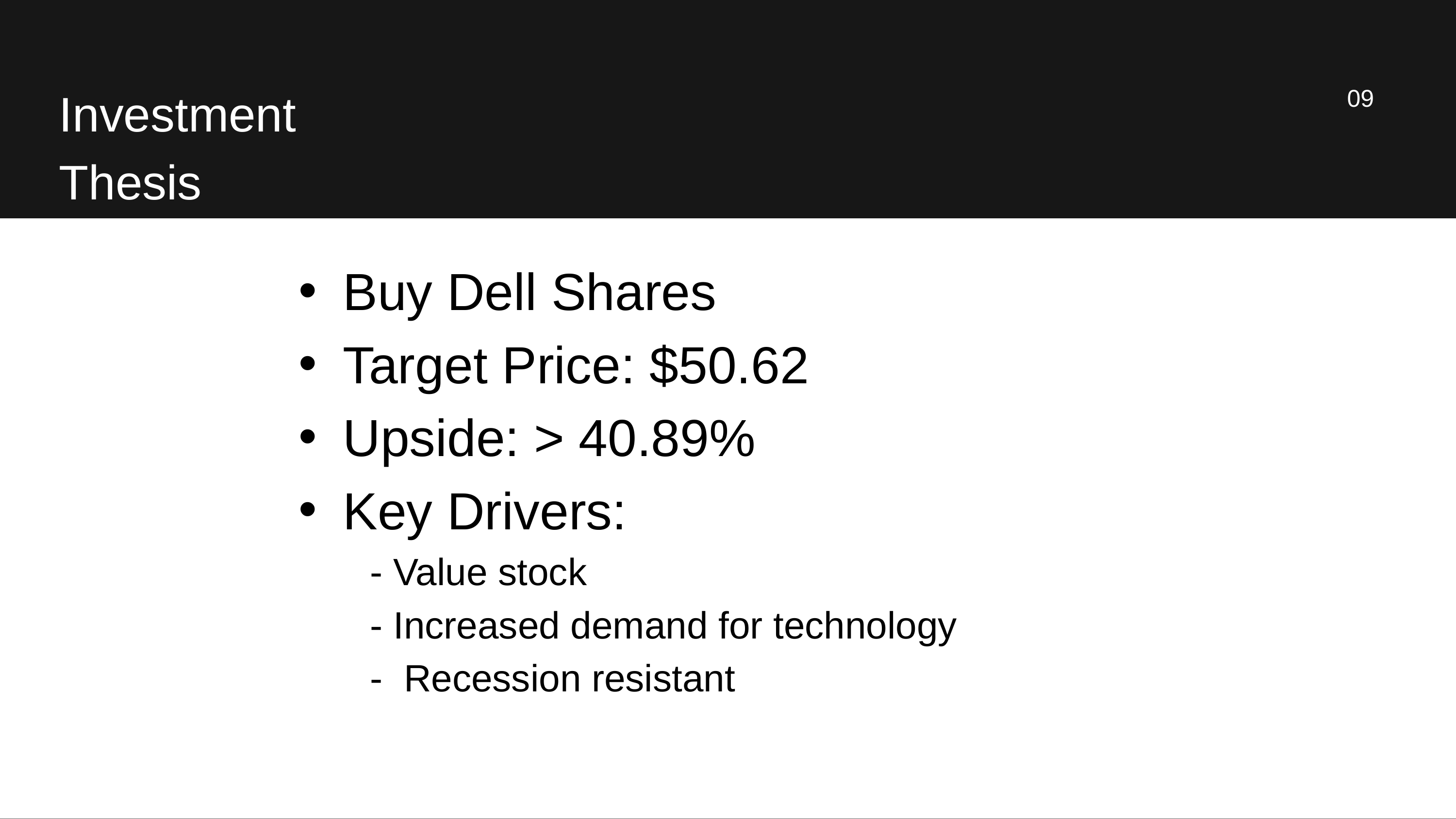

Investment Thesis
09

Buy Dell Shares
Target Price: $50.62
Upside: > 40.89%
Key Drivers:
           - Value stock
           - Increased demand for technology
           -  Recession resistant